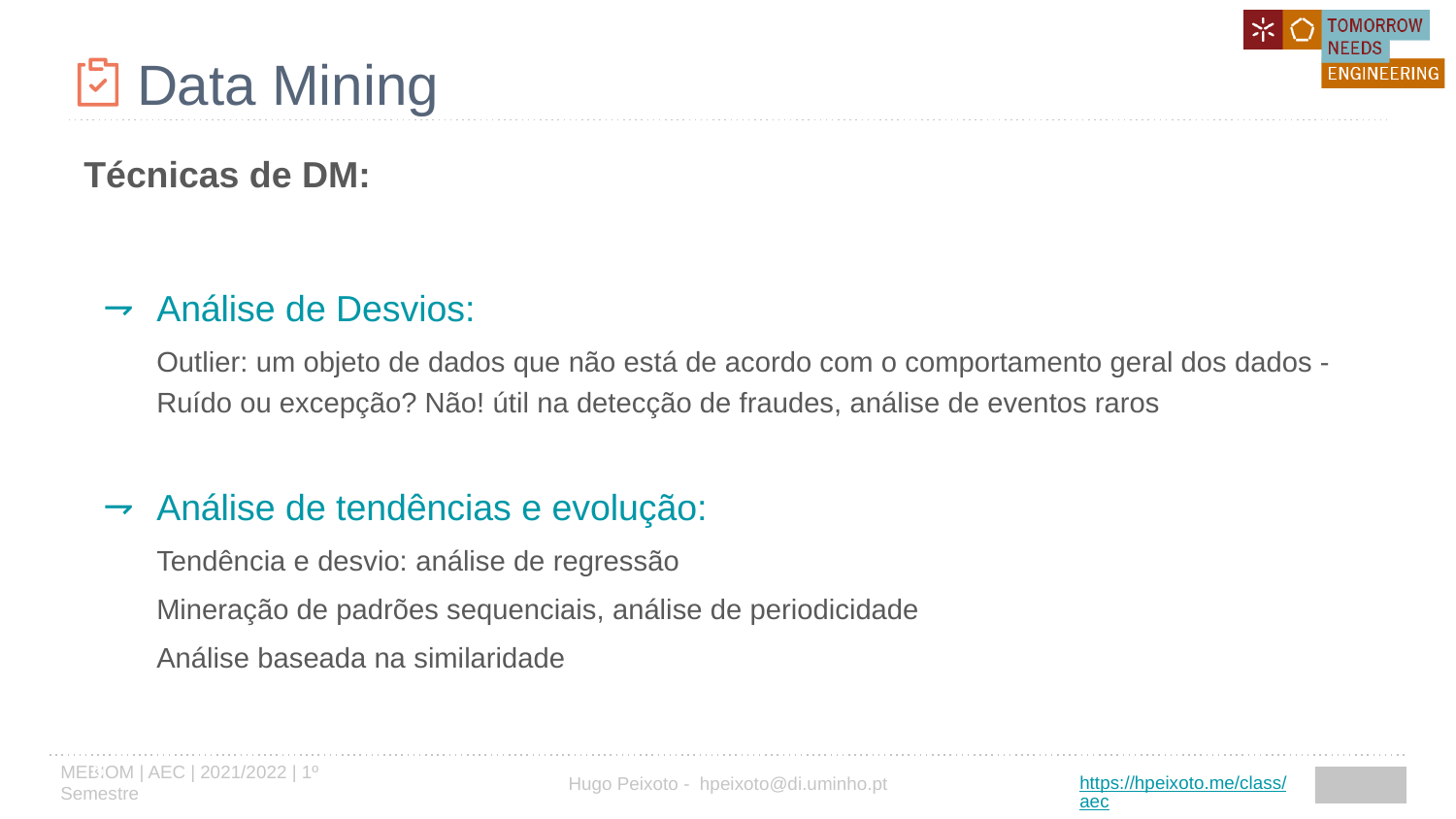

# Data Mining

Técnicas de DM:

Análise de Desvios:
Outlier: um objeto de dados que não está de acordo com o comportamento geral dos dados - Ruído ou excepção? Não! útil na detecção de fraudes, análise de eventos raros

Análise de tendências e evolução:
Tendência e desvio: análise de regressão
Mineração de padrões sequenciais, análise de periodicidade
Análise baseada na similaridade
8